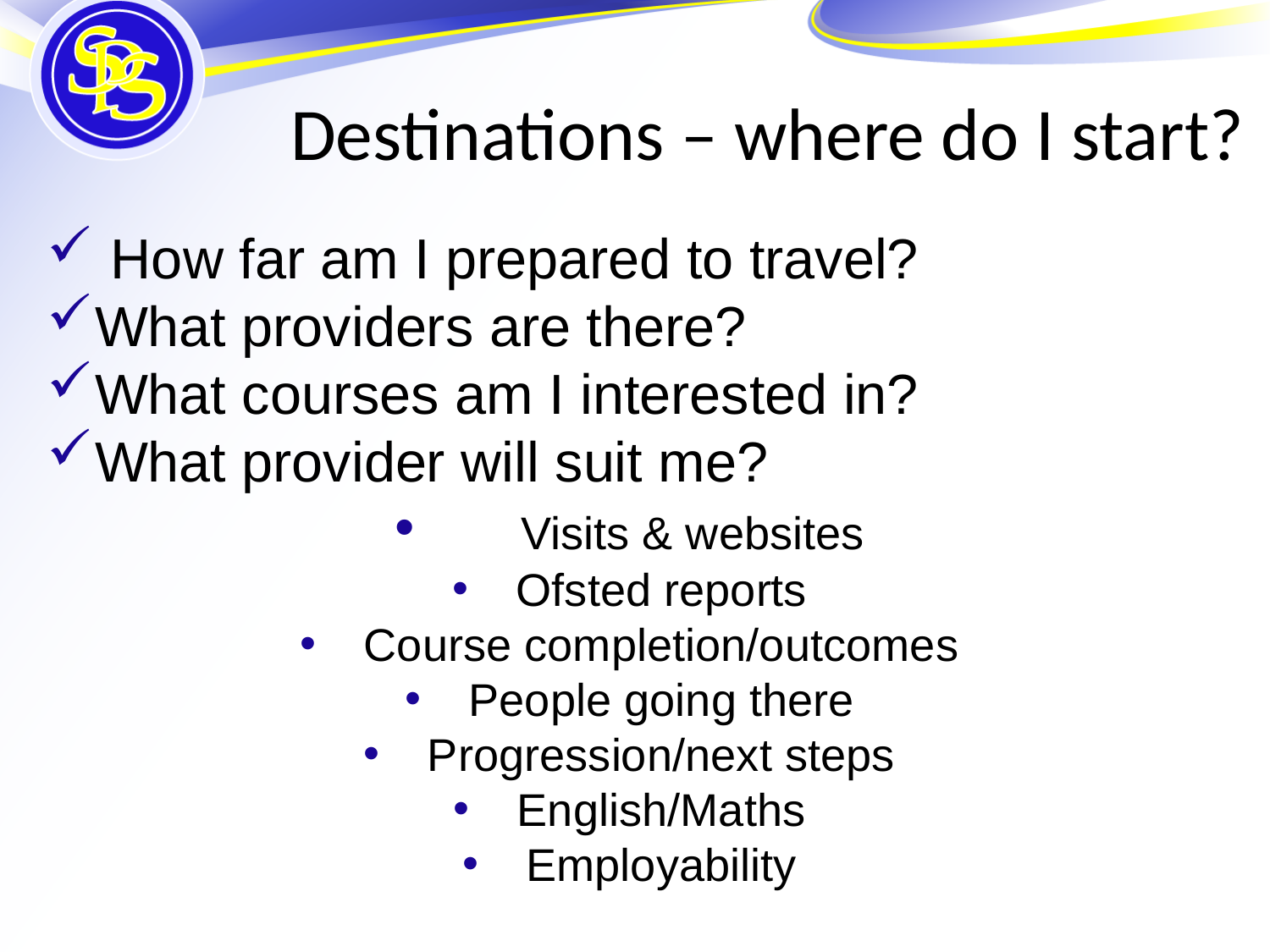

Destinations – where do I start?
How far am I prepared to travel?
What providers are there?
What courses am I interested in?
What provider will suit me?
    Visits & websites
Ofsted reports
Course completion/outcomes
People going there
Progression/next steps
English/Maths
Employability